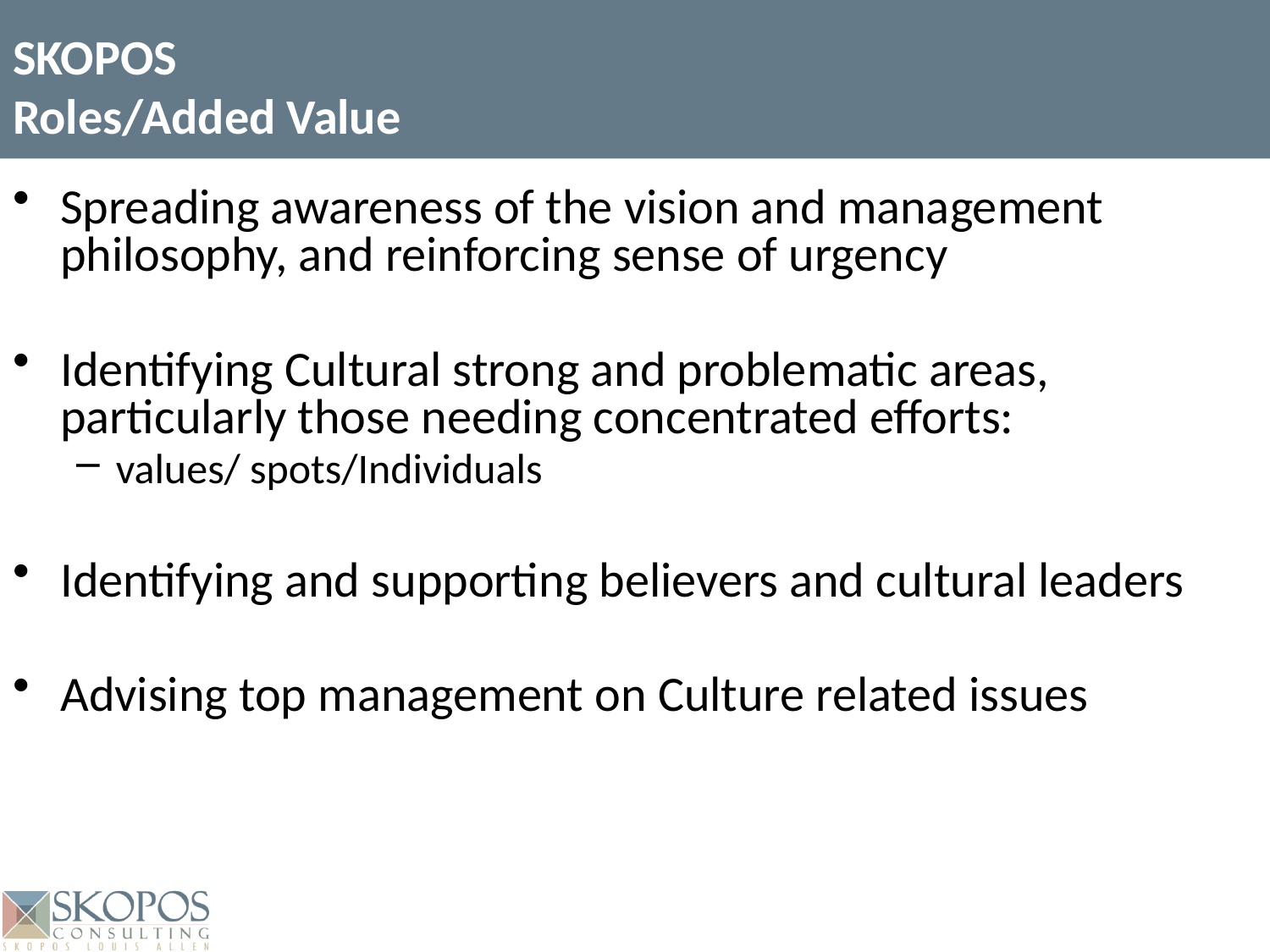

# SKOPOS Roles/Added Value
Spreading awareness of the vision and management philosophy, and reinforcing sense of urgency

Identifying Cultural strong and problematic areas, particularly those needing concentrated efforts:
values/ spots/Individuals

Identifying and supporting believers and cultural leaders

Advising top management on Culture related issues